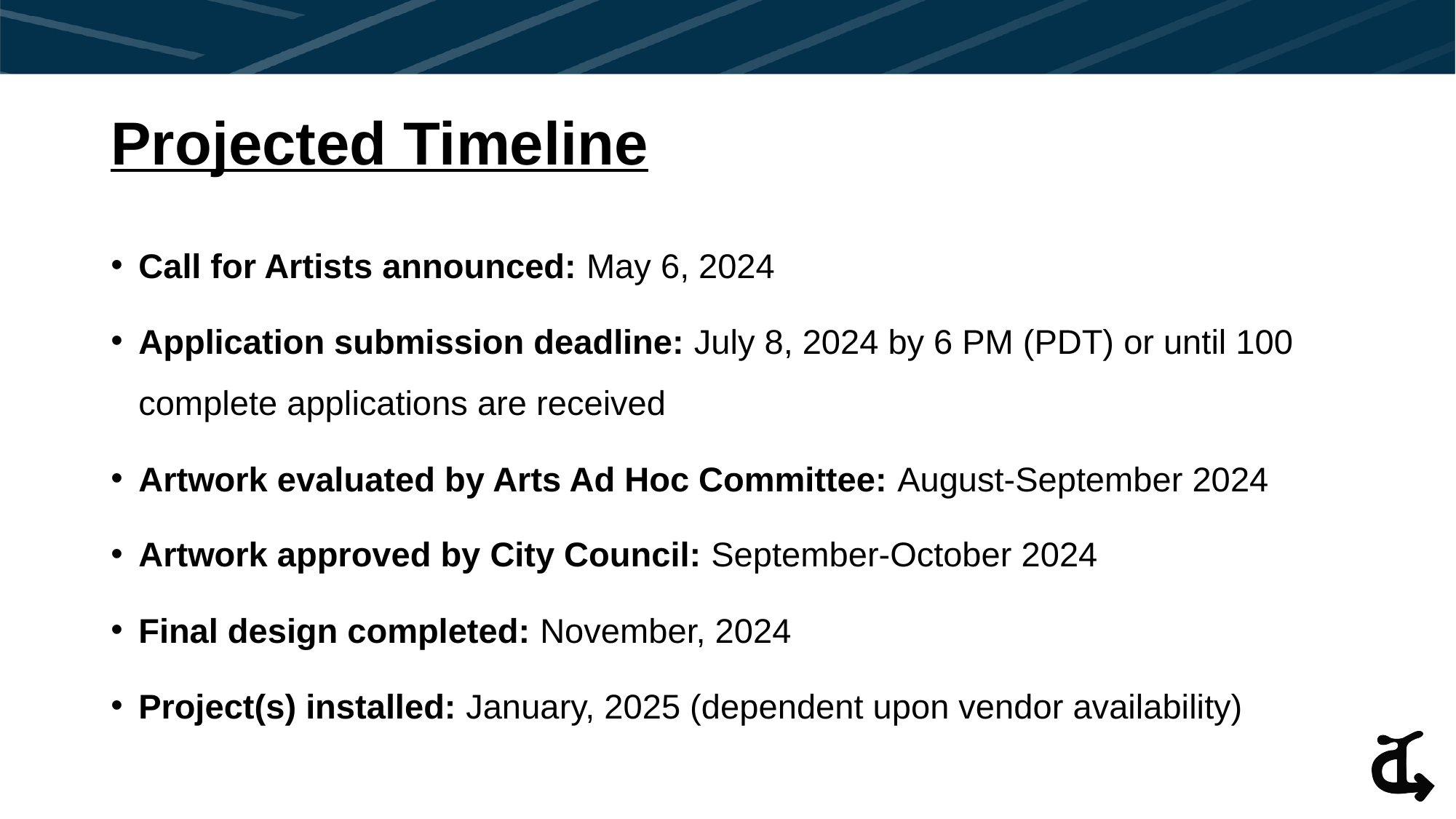

# Projected Timeline
Call for Artists announced: May 6, 2024
Application submission deadline: July 8, 2024 by 6 PM (PDT) or until 100 complete applications are received
Artwork evaluated by Arts Ad Hoc Committee: August-September 2024
Artwork approved by City Council: September-October 2024
Final design completed: November, 2024
Project(s) installed: January, 2025 (dependent upon vendor availability)